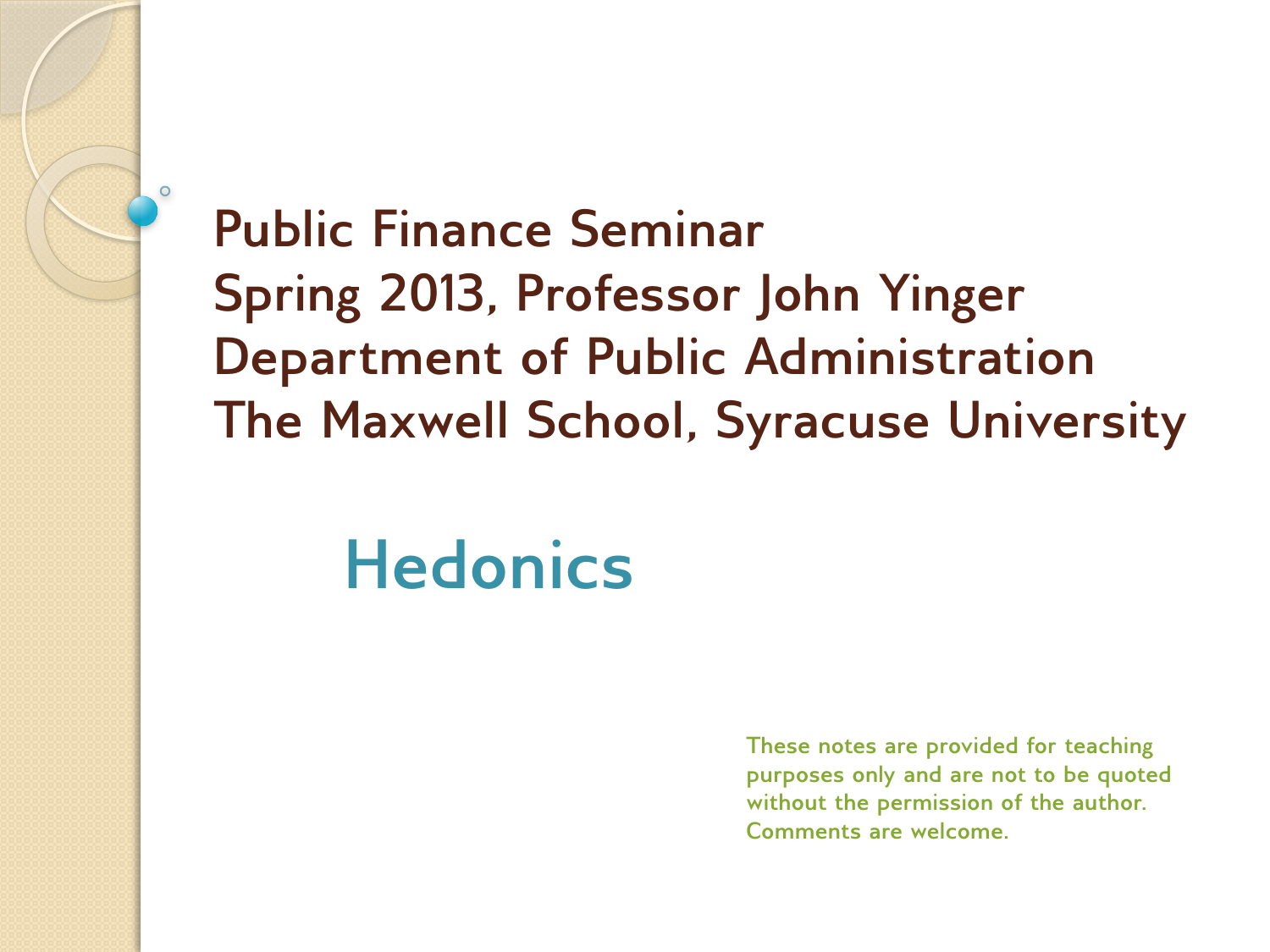

# Public Finance Seminar Spring 2013, Professor John Yinger Department of Public Administration The Maxwell School, Syracuse University
	Hedonics
These notes are provided for teaching purposes only and are not to be quoted without the permission of the author.  Comments are welcome.